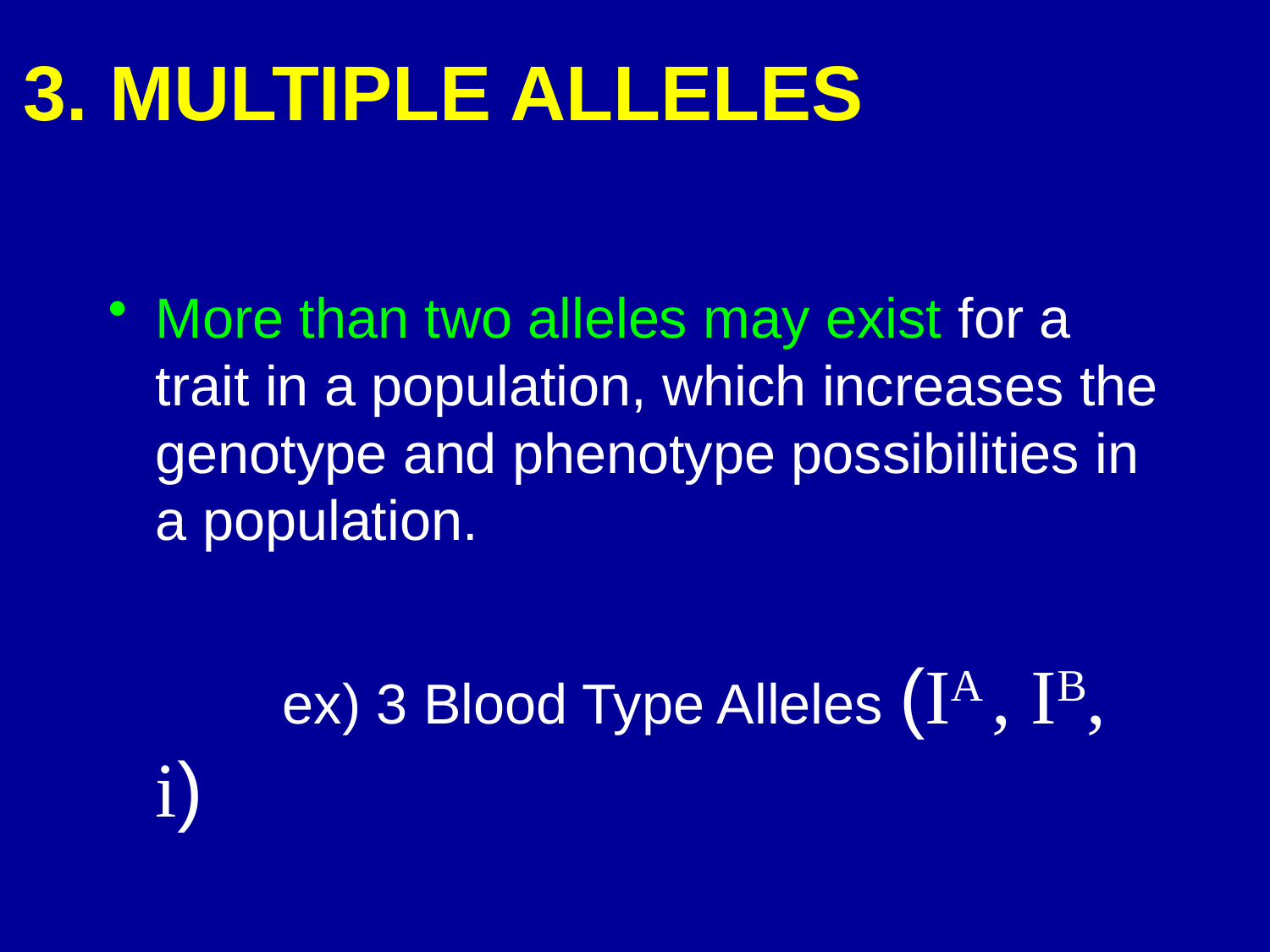

# 3. MULTIPLE ALLELES
More than two alleles may exist for a trait in a population, which increases the genotype and phenotype possibilities in a population.

		ex) 3 Blood Type Alleles (IA , IB,  i)